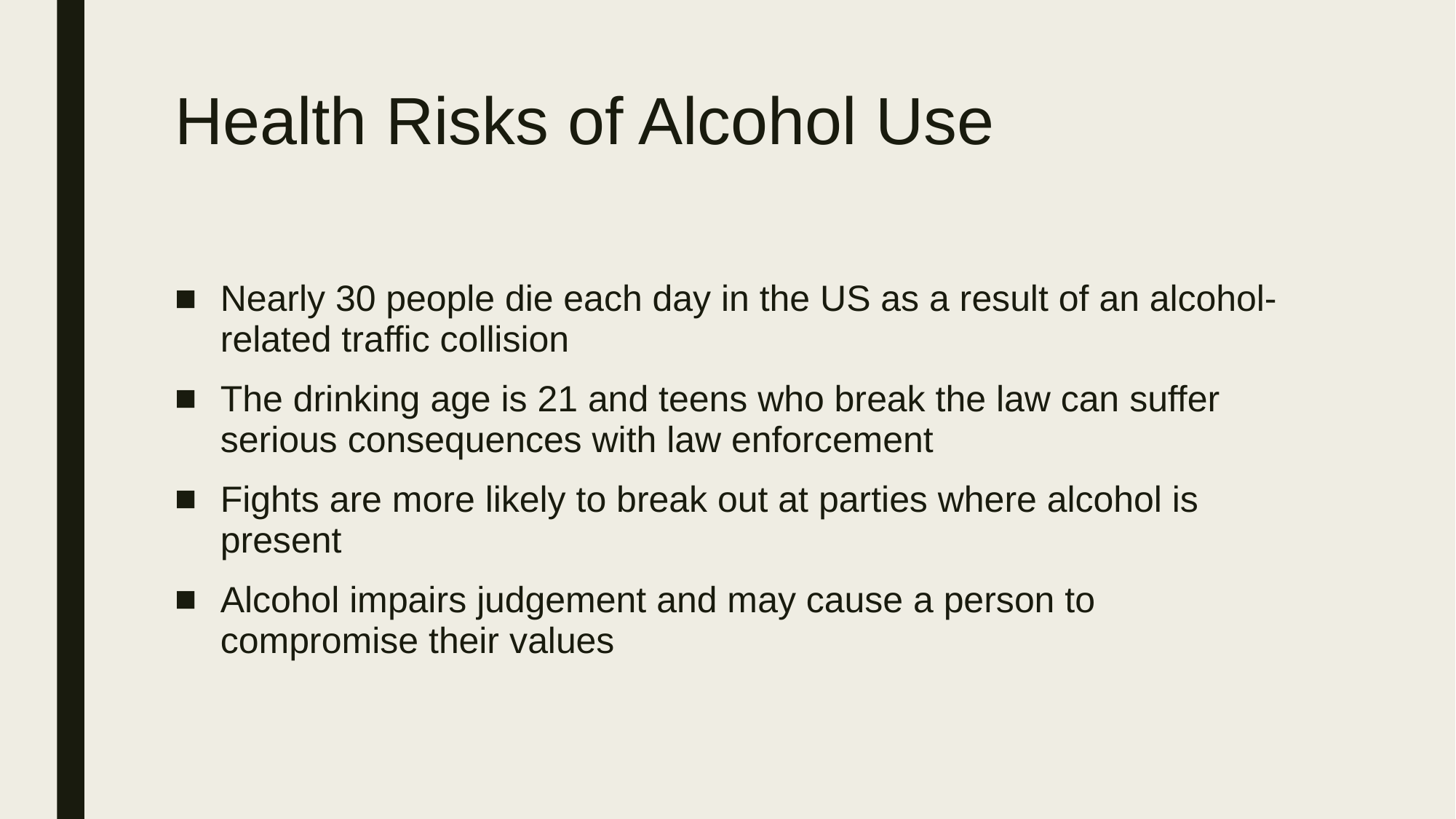

# Health Risks of Alcohol Use
Nearly 30 people die each day in the US as a result of an alcohol-related traffic collision
The drinking age is 21 and teens who break the law can suffer serious consequences with law enforcement
Fights are more likely to break out at parties where alcohol is present
Alcohol impairs judgement and may cause a person to compromise their values